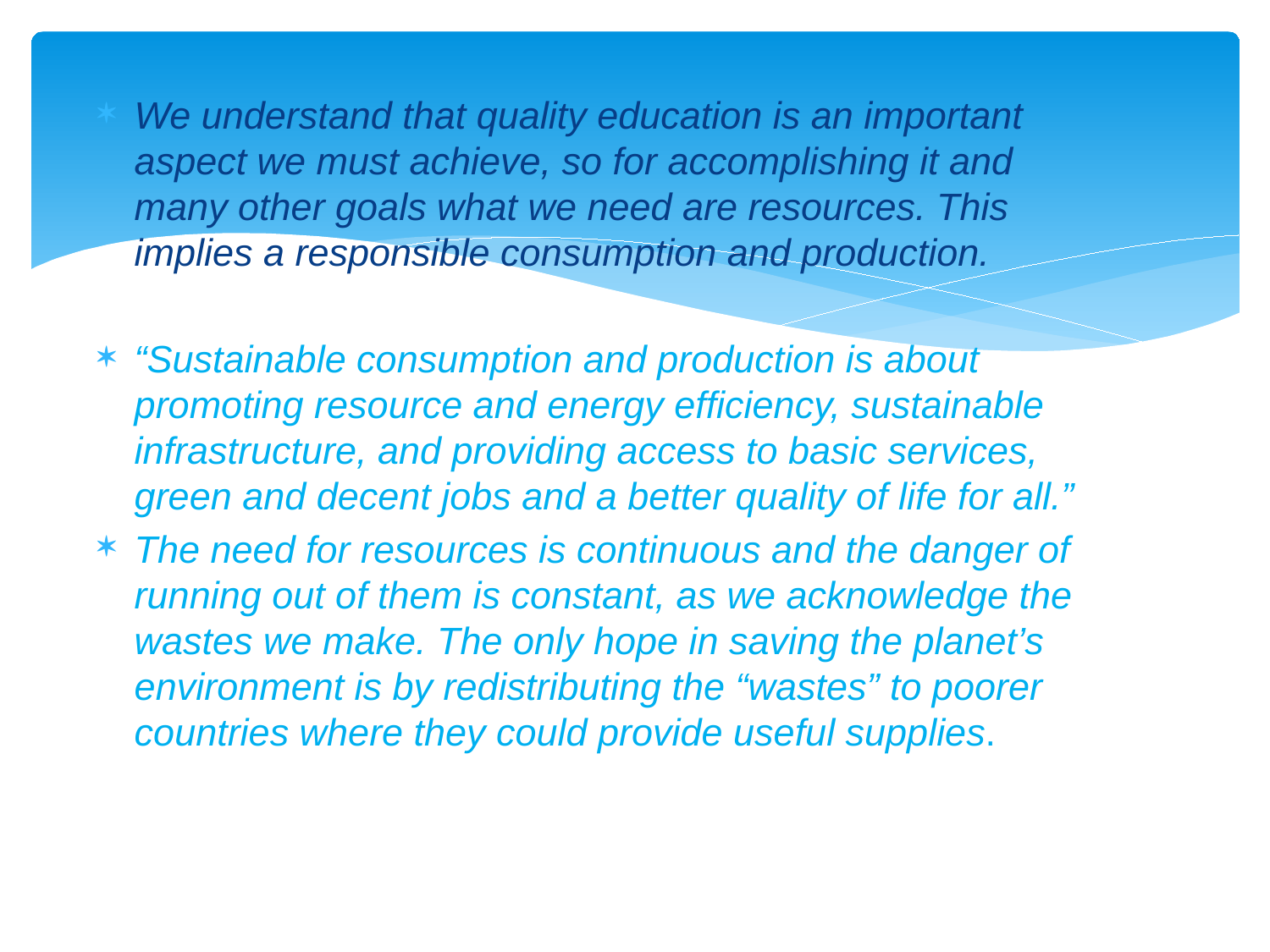

We understand that quality education is an important aspect we must achieve, so for accomplishing it and many other goals what we need are resources. This implies a responsible consumption and production.

“Sustainable consumption and production is about promoting resource and energy efficiency, sustainable infrastructure, and providing access to basic services, green and decent jobs and a better quality of life for all.”
The need for resources is continuous and the danger of running out of them is constant, as we acknowledge the wastes we make. The only hope in saving the planet’s environment is by redistributing the “wastes” to poorer countries where they could provide useful supplies.